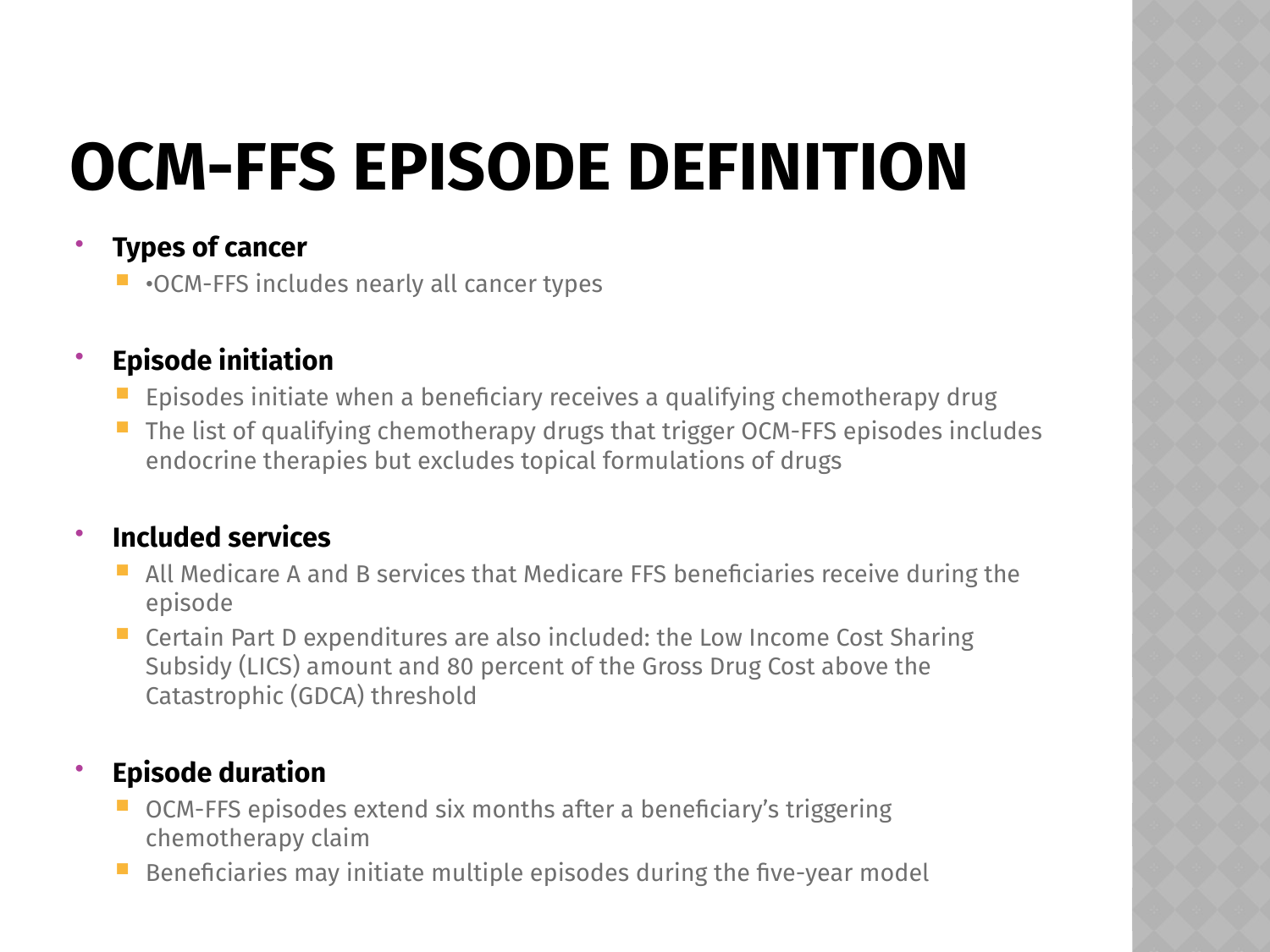

# Ocm-ffs episode definition
Types of cancer
•OCM-FFS includes nearly all cancer types

Episode initiation
Episodes initiate when a beneficiary receives a qualifying chemotherapy drug
The list of qualifying chemotherapy drugs that trigger OCM-FFS episodes includes endocrine therapies but excludes topical formulations of drugs

Included services
All Medicare A and B services that Medicare FFS beneficiaries receive during the episode
Certain Part D expenditures are also included: the Low Income Cost Sharing Subsidy (LICS) amount and 80 percent of the Gross Drug Cost above the Catastrophic (GDCA) threshold

Episode duration
OCM-FFS episodes extend six months after a beneficiary’s triggering chemotherapy claim
Beneficiaries may initiate multiple episodes during the five-year model